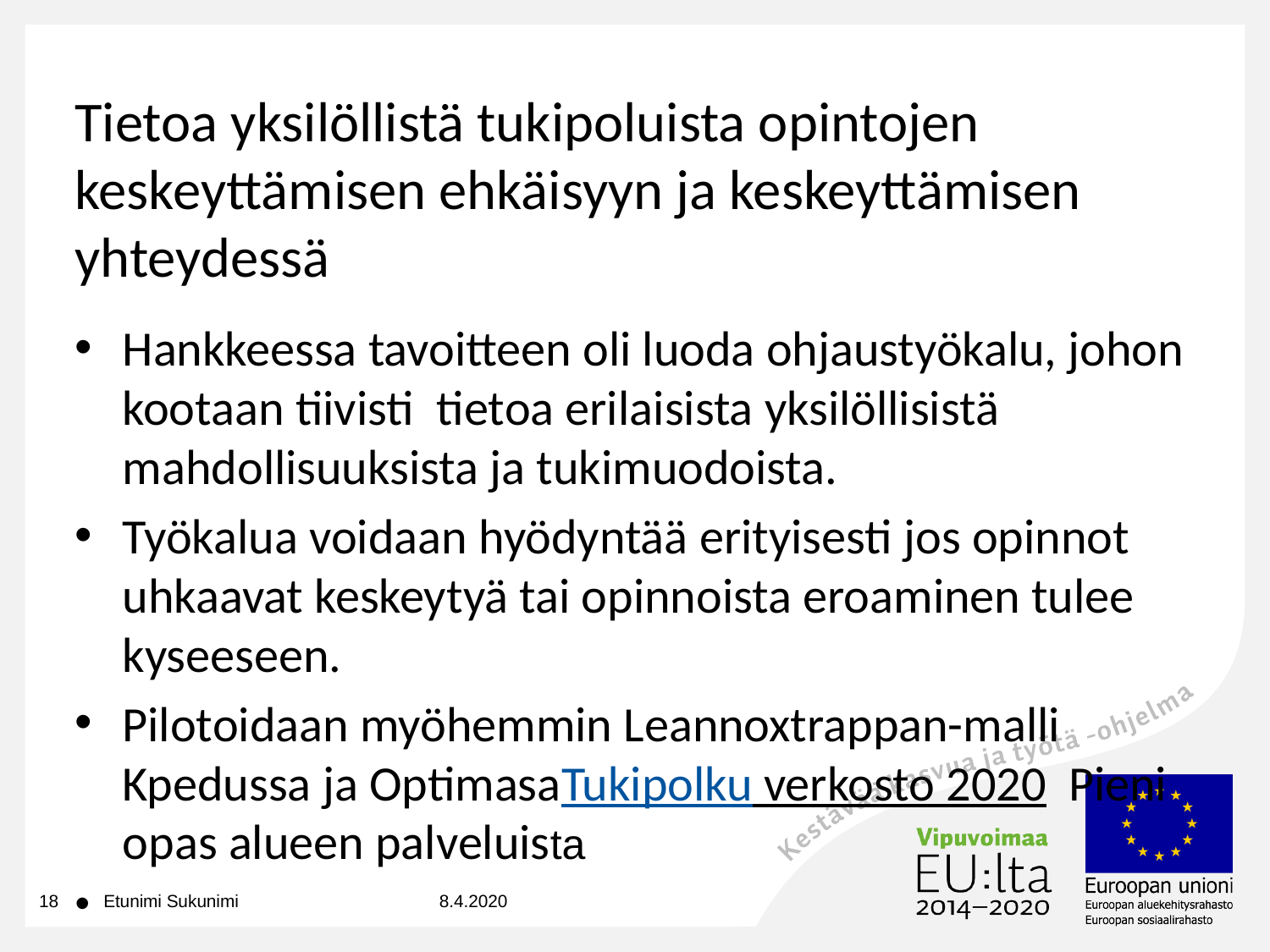

# Tietoa yksilöllistä tukipoluista opintojen keskeyttämisen ehkäisyyn ja keskeyttämisen yhteydessä

Hankkeessa tavoitteen oli luoda ohjaustyökalu, johon kootaan tiivisti  tietoa erilaisista yksilöllisistä mahdollisuuksista ja tukimuodoista.
Työkalua voidaan hyödyntää erityisesti jos opinnot uhkaavat keskeytyä tai opinnoista eroaminen tulee kyseeseen.
Pilotoidaan myöhemmin Leannoxtrappan-malli Kpedussa ja OptimasaTukipolku verkosto 2020  Pieni opas alueen palveluista

18
Etunimi Sukunimi
8.4.2020